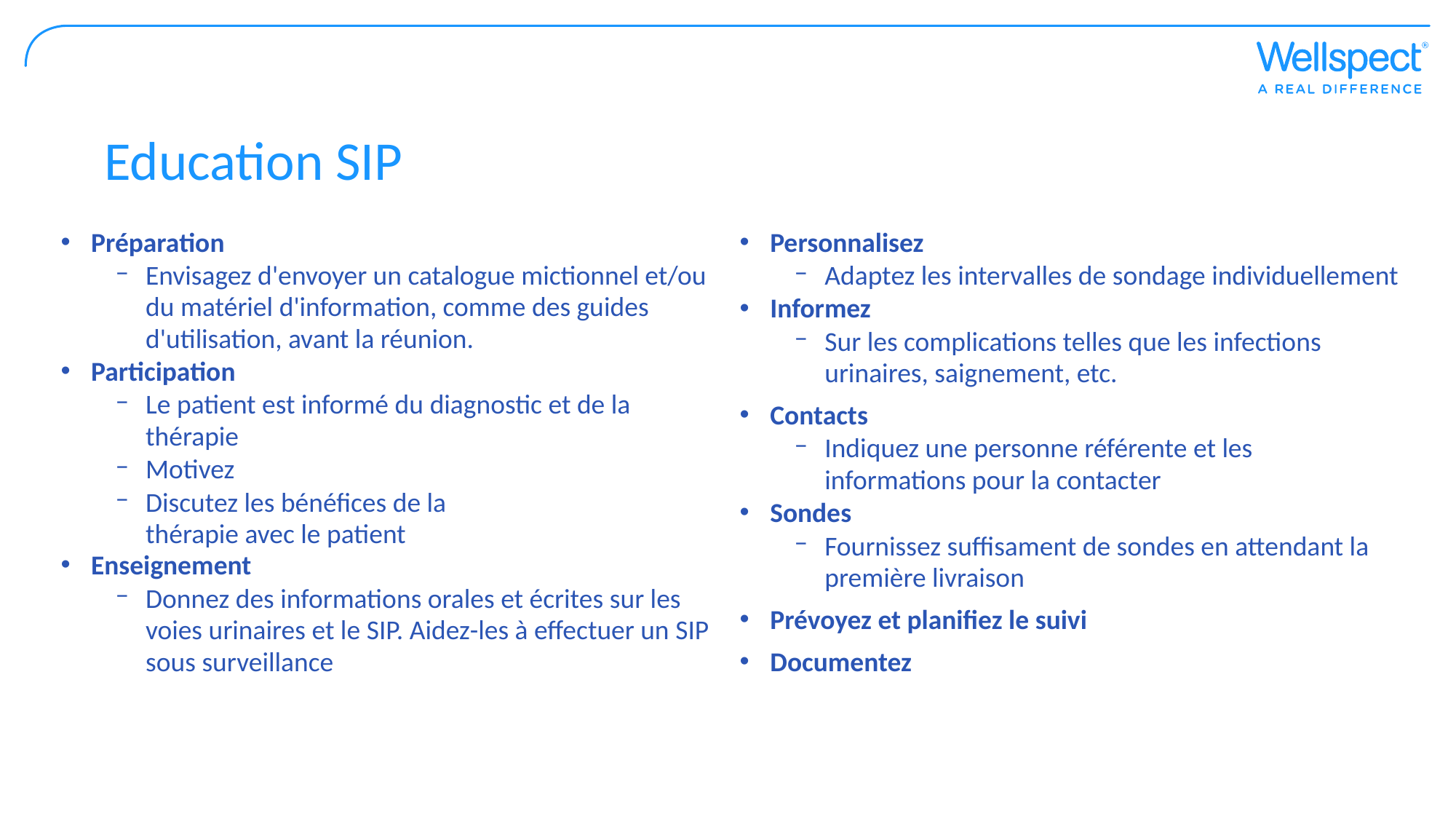

# Education SIP
Préparation
Envisagez d'envoyer un catalogue mictionnel et/ou du matériel d'information, comme des guides d'utilisation, avant la réunion.
Participation
Le patient est informé du diagnostic et de la thérapie
Motivez
Discutez les bénéfices de la
thérapie avec le patient
Enseignement
Donnez des informations orales et écrites sur les voies urinaires et le SIP. Aidez-les à effectuer un SIP sous surveillance

Personnalisez
Adaptez les intervalles de sondage individuellement
Informez
Sur les complications telles que les infections urinaires, saignement, etc.
Contacts
Indiquez une personne référente et les informations pour la contacter
Sondes
Fournissez suffisament de sondes en attendant la première livraison
Prévoyez et planifiez le suivi
Documentez